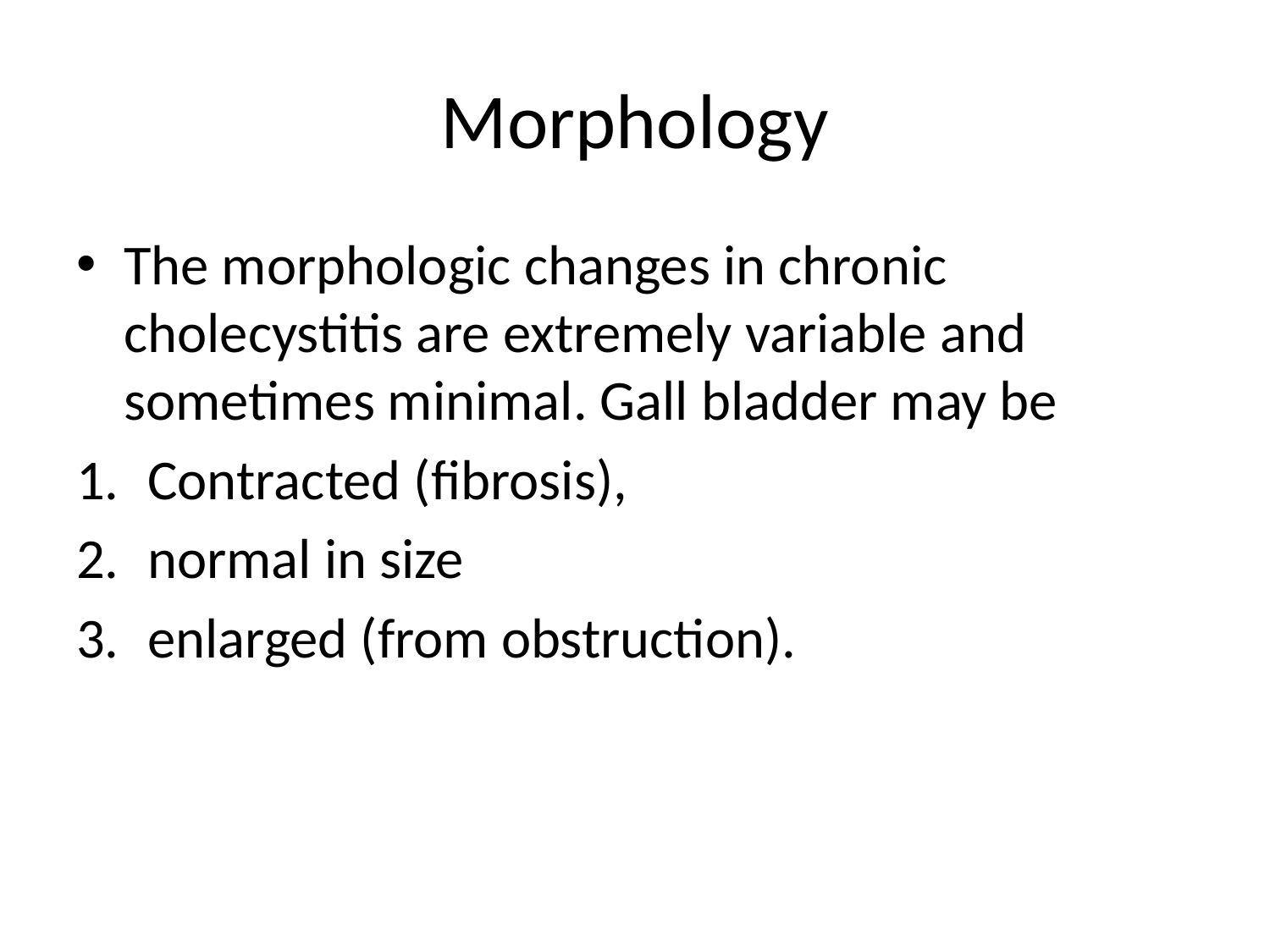

# Morphology
The morphologic changes in chronic cholecystitis are extremely variable and sometimes minimal. Gall bladder may be
Contracted (fibrosis),
normal in size
enlarged (from obstruction).